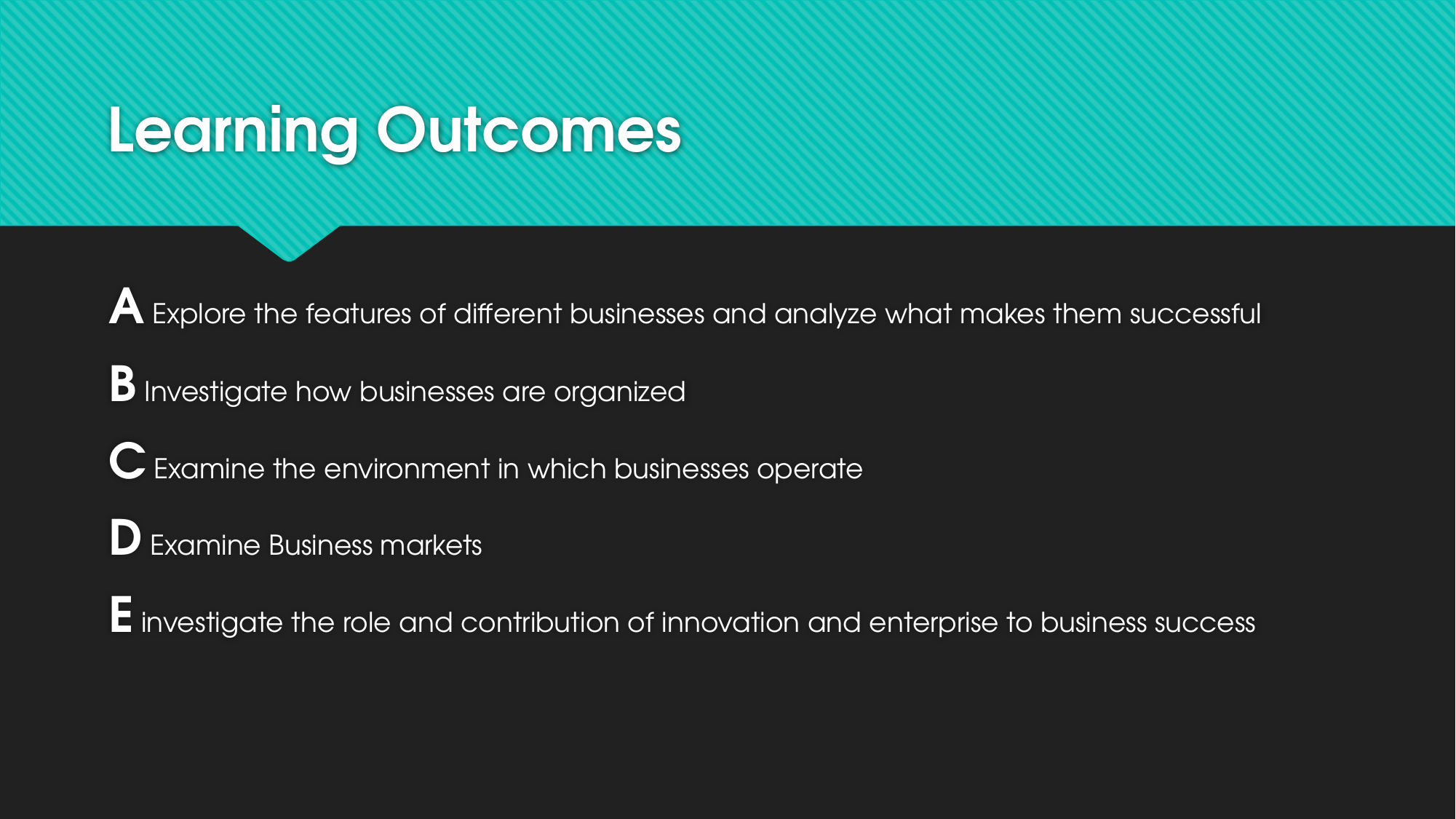

# Learning Outcomes
A Explore the features of different businesses and analyze what makes them successful
B Investigate how businesses are organized
C Examine the environment in which businesses operate
D Examine Business markets
E investigate the role and contribution of innovation and enterprise to business success